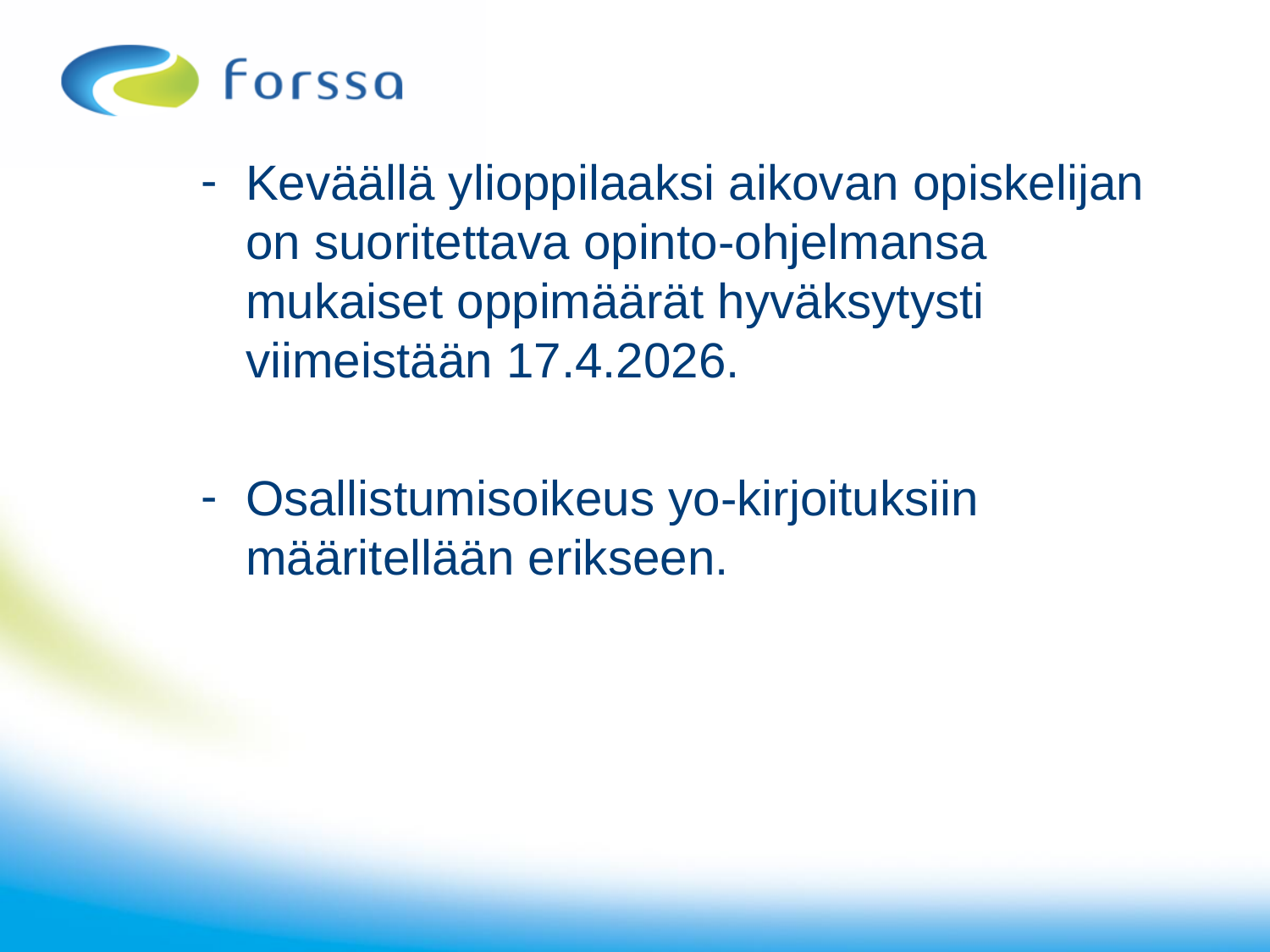

Keväällä ylioppilaaksi aikovan opiskelijan on suoritettava opinto-ohjelmansa mukaiset oppimäärät hyväksytysti viimeistään 17.4.2026.

Osallistumisoikeus yo-kirjoituksiin määritellään erikseen.